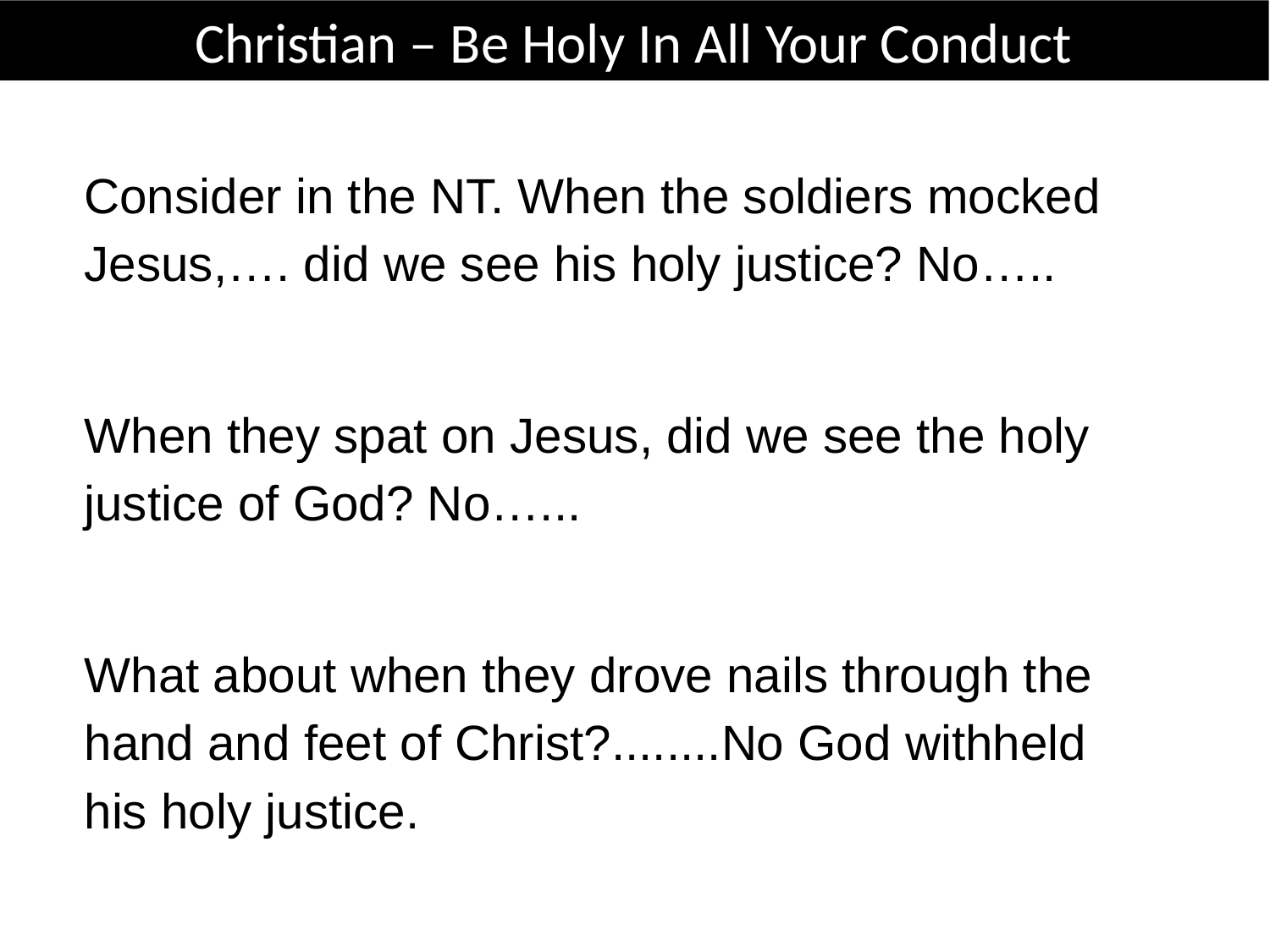

Christian – Be Holy In All Your Conduct
Consider in the NT. When the soldiers mocked Jesus,…. did we see his holy justice? No…..

When they spat on Jesus, did we see the holy justice of God? No…...

What about when they drove nails through the hand and feet of Christ?........No God withheld his holy justice.